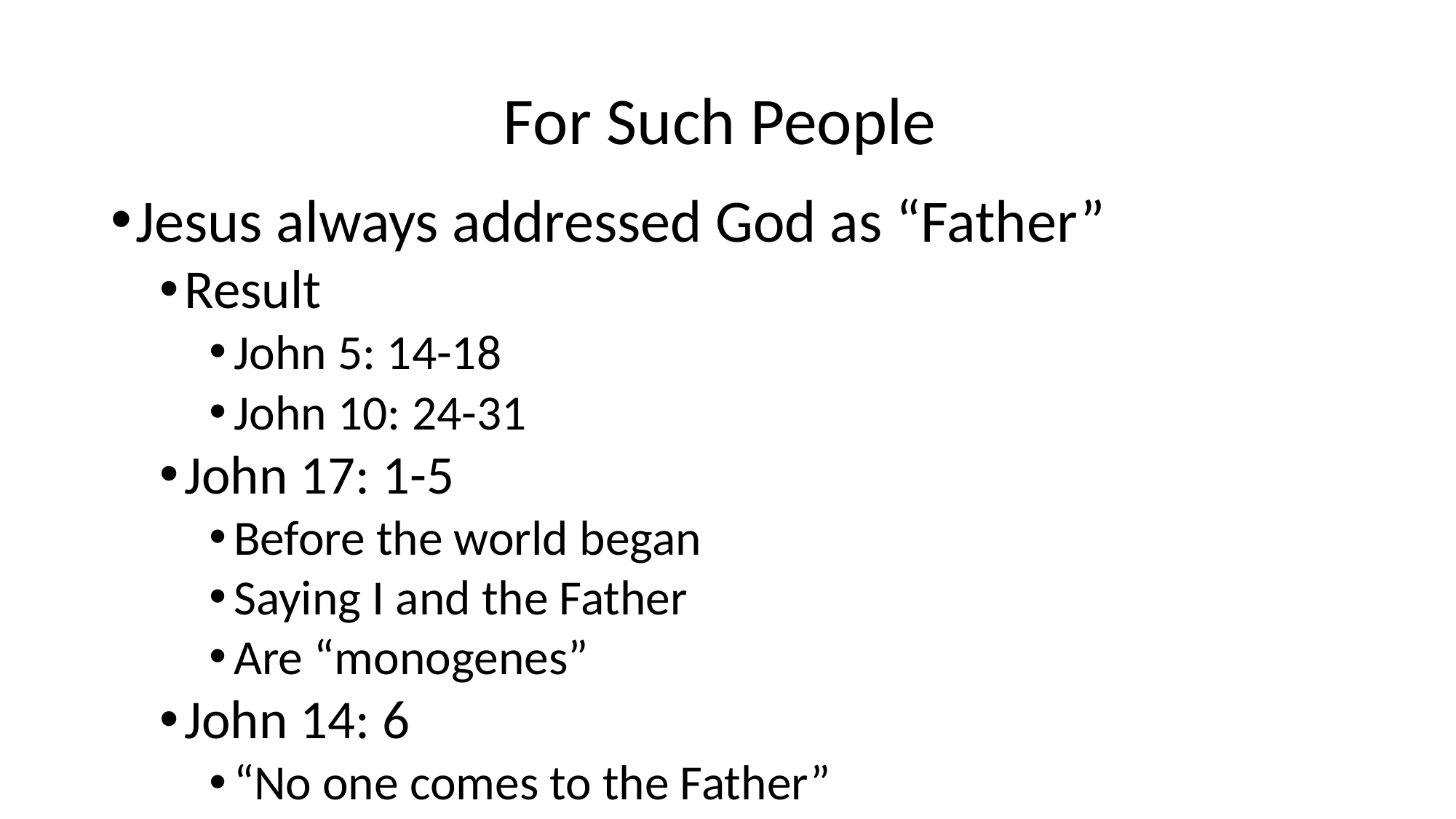

# For Such People
Jesus always addressed God as “Father”
Result
John 5: 14-18
John 10: 24-31
John 17: 1-5
Before the world began
Saying I and the Father
Are “monogenes”
John 14: 6
“No one comes to the Father”